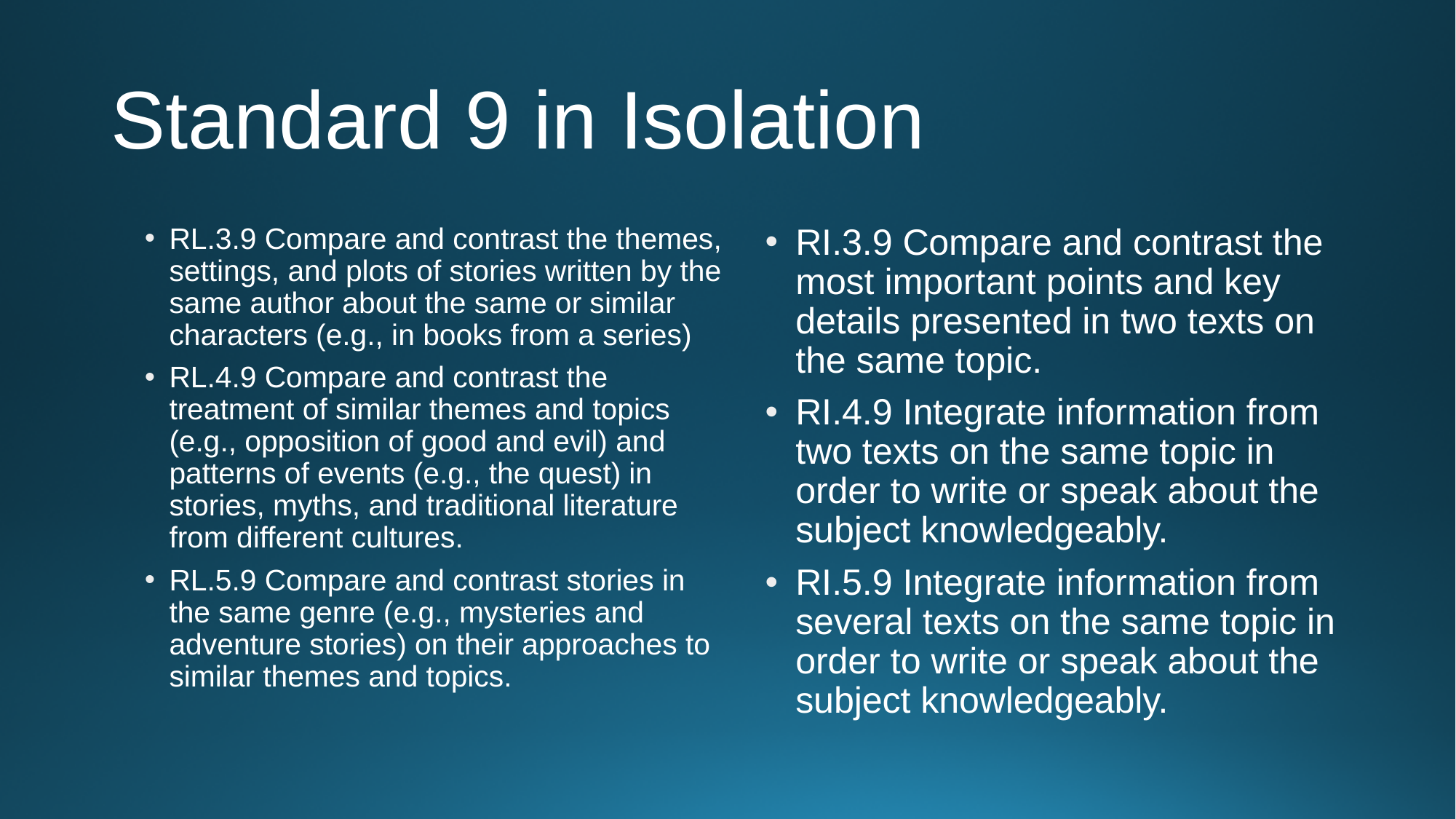

# Standard 9 in Isolation
RL.3.9 Compare and contrast the themes, settings, and plots of stories written by the same author about the same or similar characters (e.g., in books from a series)
RL.4.9 Compare and contrast the treatment of similar themes and topics (e.g., opposition of good and evil) and patterns of events (e.g., the quest) in stories, myths, and traditional literature from different cultures.
RL.5.9 Compare and contrast stories in the same genre (e.g., mysteries and adventure stories) on their approaches to similar themes and topics.

RI.3.9 Compare and contrast the most important points and key details presented in two texts on the same topic.
RI.4.9 Integrate information from two texts on the same topic in order to write or speak about the subject knowledgeably.
RI.5.9 Integrate information from several texts on the same topic in order to write or speak about the subject knowledgeably.